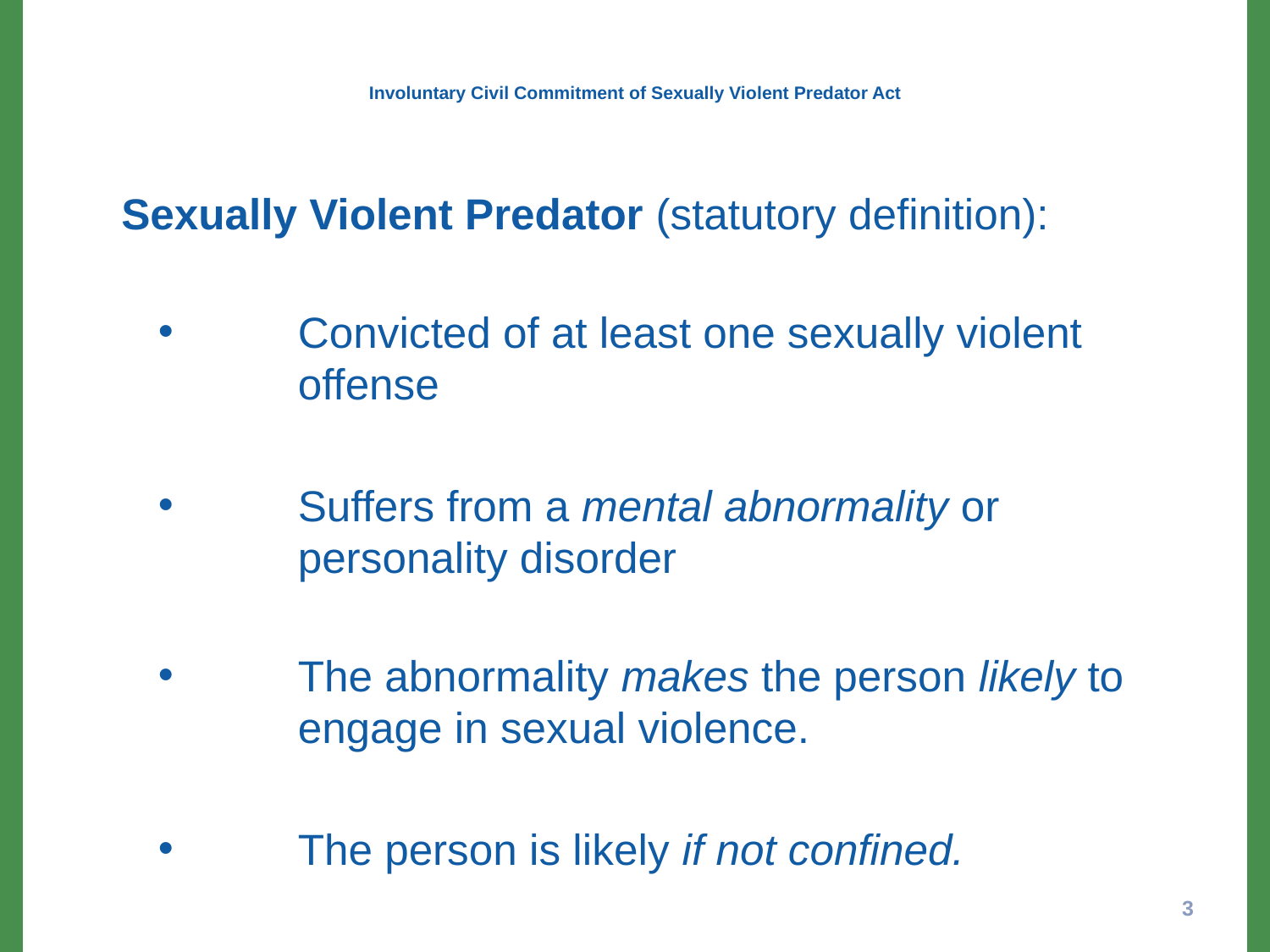

# Involuntary Civil Commitment of Sexually Violent Predator Act
Sexually Violent Predator (statutory definition):

Convicted of at least one sexually violent offense

Suffers from a mental abnormality or personality disorder

The abnormality makes the person likely to engage in sexual violence.

The person is likely if not confined.

3